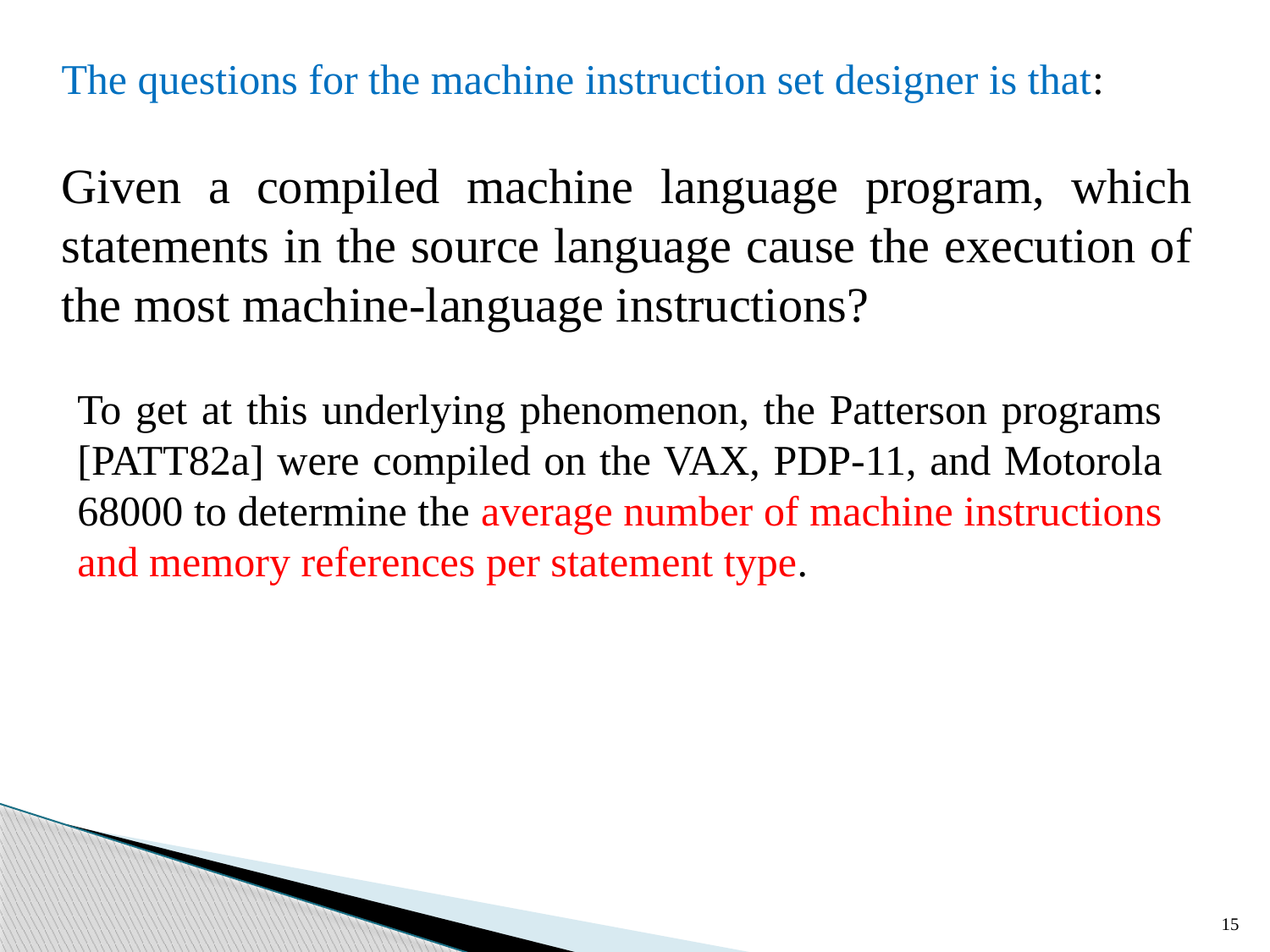

The questions for the machine instruction set designer is that:

Given a compiled machine language program, which statements in the source language cause the execution of the most machine-language instructions?
To get at this underlying phenomenon, the Patterson programs [PATT82a] were compiled on the VAX, PDP-11, and Motorola 68000 to determine the average number of machine instructions and memory references per statement type.
15